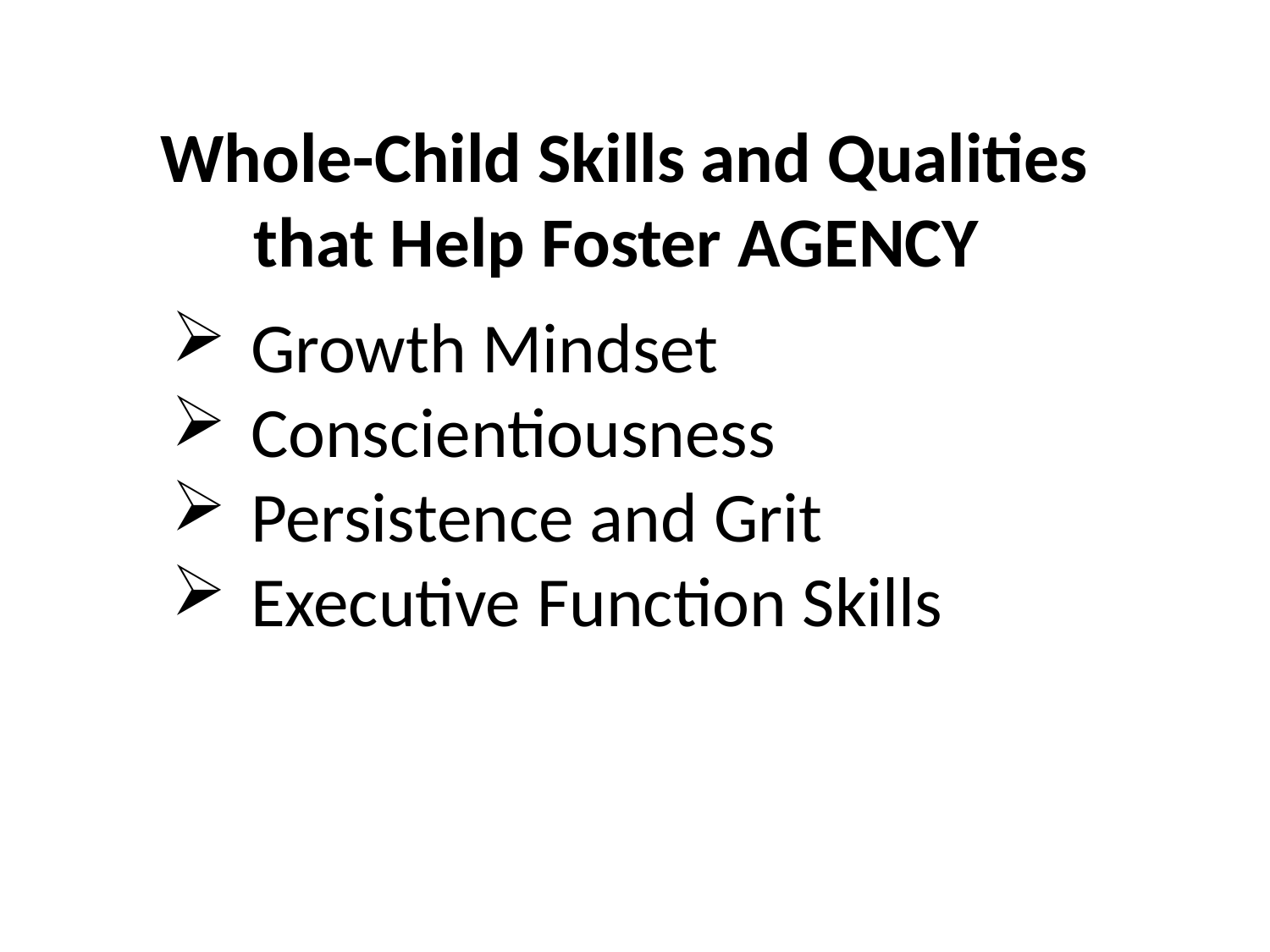

Whole-Child Skills and Qualities
that Help Foster AGENCY

Growth Mindset
Conscientiousness
Persistence and Grit
Executive Function Skills